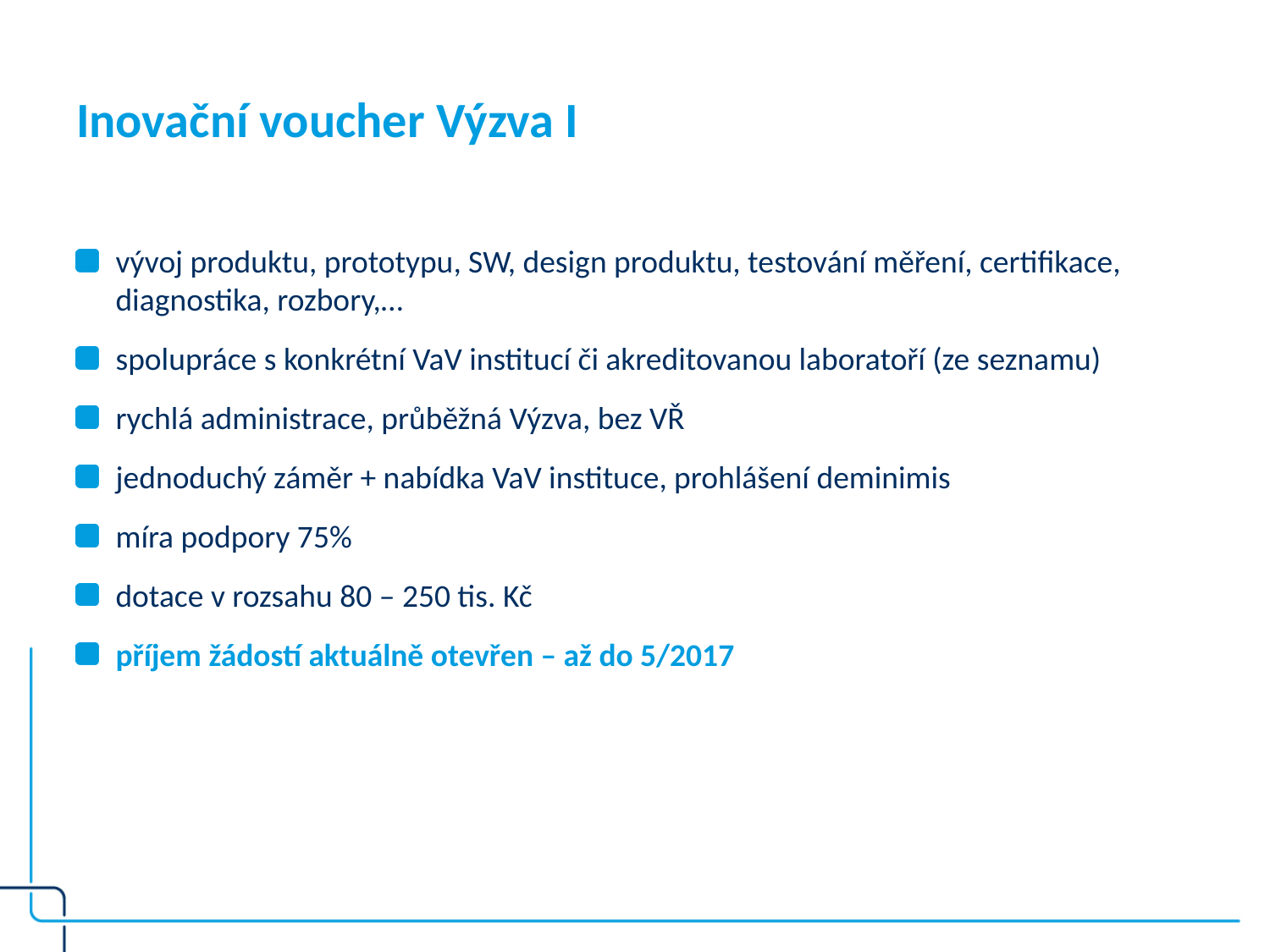

# Inovační voucher Výzva I

vývoj produktu, prototypu, SW, design produktu, testování měření, certifikace, diagnostika, rozbory,…
spolupráce s konkrétní VaV institucí či akreditovanou laboratoří (ze seznamu)
rychlá administrace, průběžná Výzva, bez VŘ
jednoduchý záměr + nabídka VaV instituce, prohlášení deminimis
míra podpory 75%
dotace v rozsahu 80 – 250 tis. Kč
příjem žádostí aktuálně otevřen – až do 5/2017